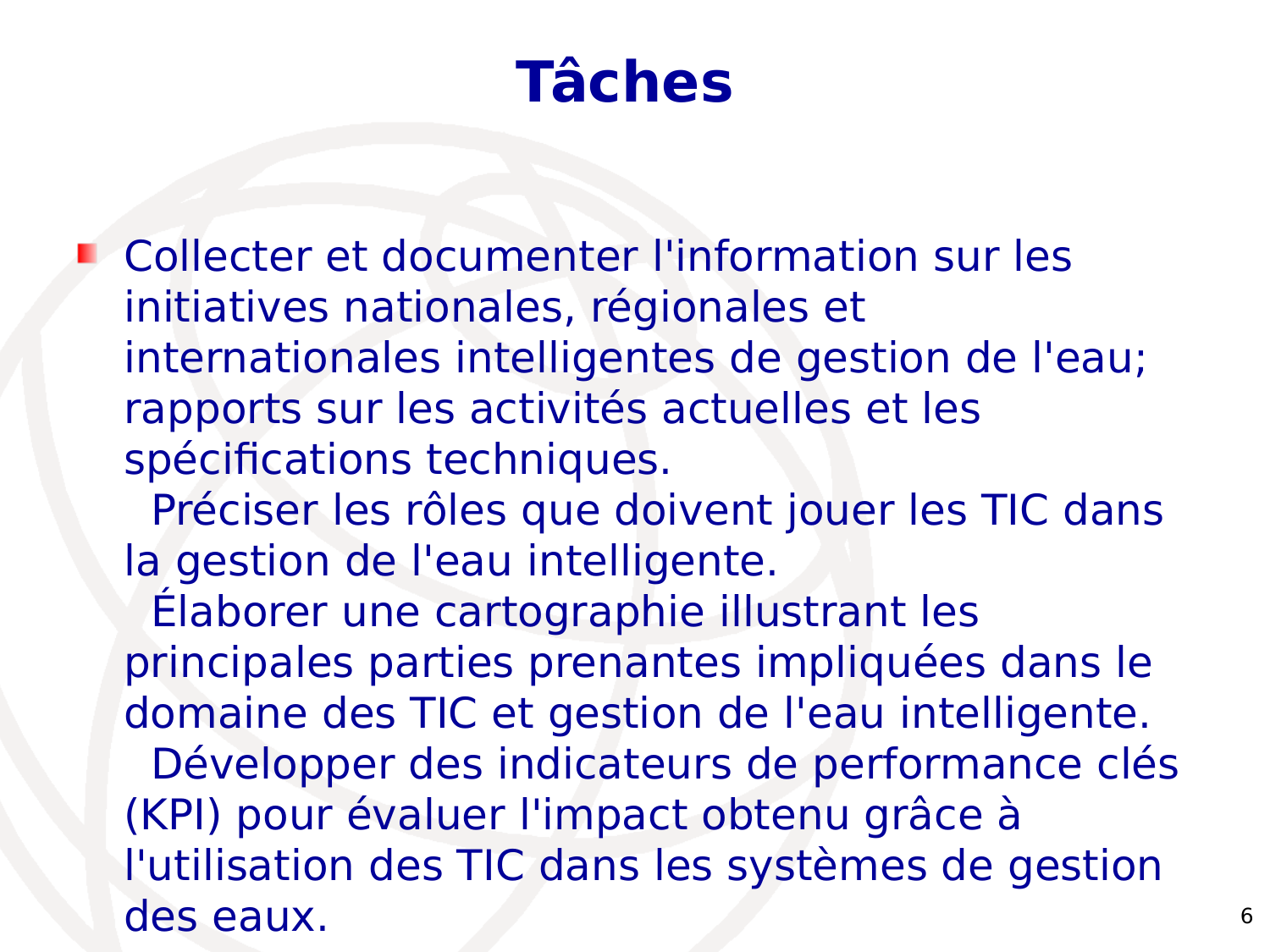

# Tâches
Collecter et documenter l'information sur les initiatives nationales, régionales et internationales intelligentes de gestion de l'eau; rapports sur les activités actuelles et les spécifications techniques.
  Préciser les rôles que doivent jouer les TIC dans la gestion de l'eau intelligente.
  Élaborer une cartographie illustrant les principales parties prenantes impliquées dans le domaine des TIC et gestion de l'eau intelligente.
  Développer des indicateurs de performance clés (KPI) pour évaluer l'impact obtenu grâce à l'utilisation des TIC dans les systèmes de gestion des eaux.
6